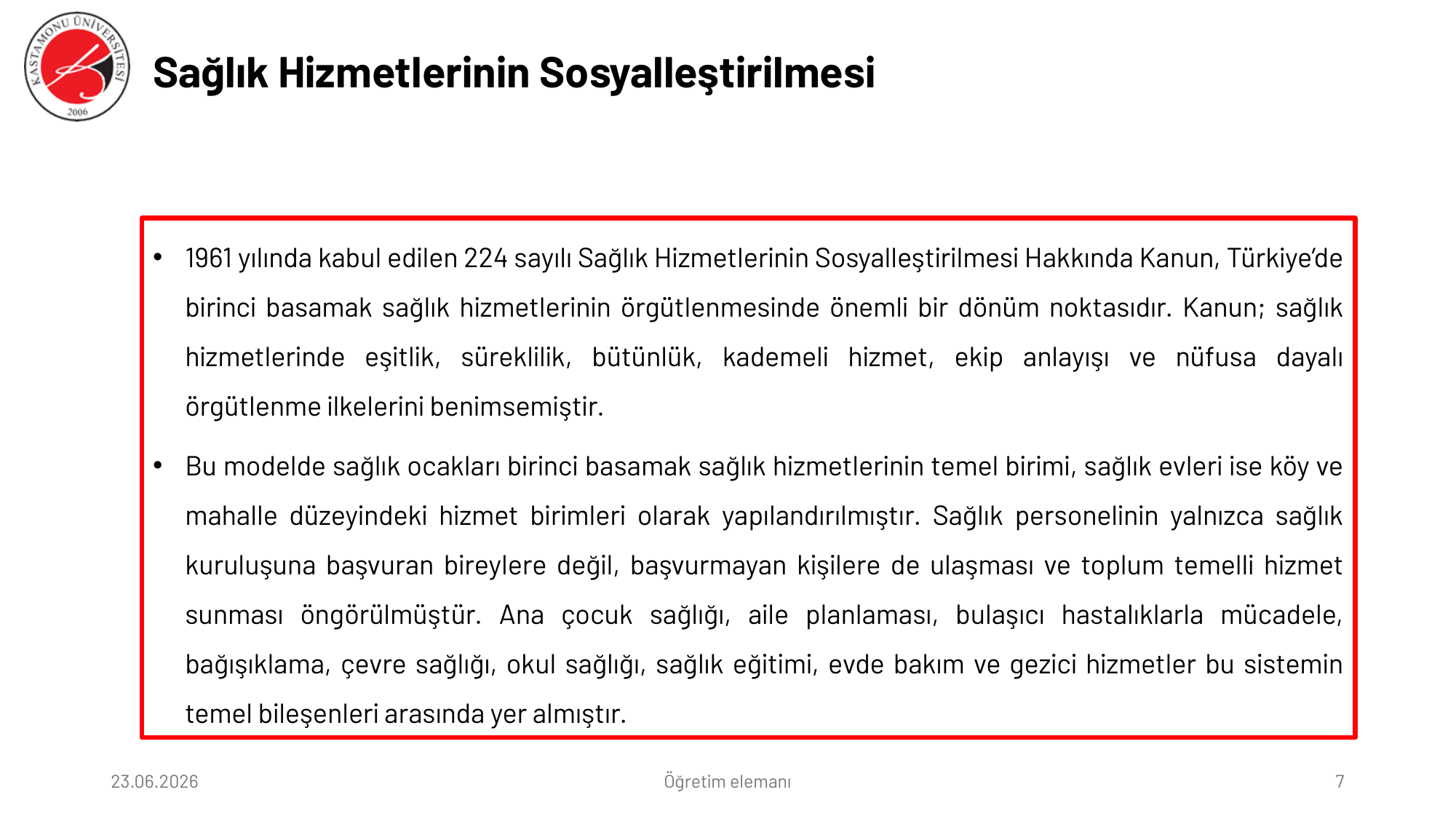

# Sağlık Hizmetlerinin Sosyalleştirilmesi
1961 yılında kabul edilen 224 sayılı Sağlık Hizmetlerinin Sosyalleştirilmesi Hakkında Kanun, Türkiye’de birinci basamak sağlık hizmetlerinin örgütlenmesinde önemli bir dönüm noktasıdır. Kanun; sağlık hizmetlerinde eşitlik, süreklilik, bütünlük, kademeli hizmet, ekip anlayışı ve nüfusa dayalı örgütlenme ilkelerini benimsemiştir.
Bu modelde sağlık ocakları birinci basamak sağlık hizmetlerinin temel birimi, sağlık evleri ise köy ve mahalle düzeyindeki hizmet birimleri olarak yapılandırılmıştır. Sağlık personelinin yalnızca sağlık kuruluşuna başvuran bireylere değil, başvurmayan kişilere de ulaşması ve toplum temelli hizmet sunması öngörülmüştür. Ana çocuk sağlığı, aile planlaması, bulaşıcı hastalıklarla mücadele, bağışıklama, çevre sağlığı, okul sağlığı, sağlık eğitimi, evde bakım ve gezici hizmetler bu sistemin temel bileşenleri arasında yer almıştır.
23.06.2026
Öğretim elemanı
7